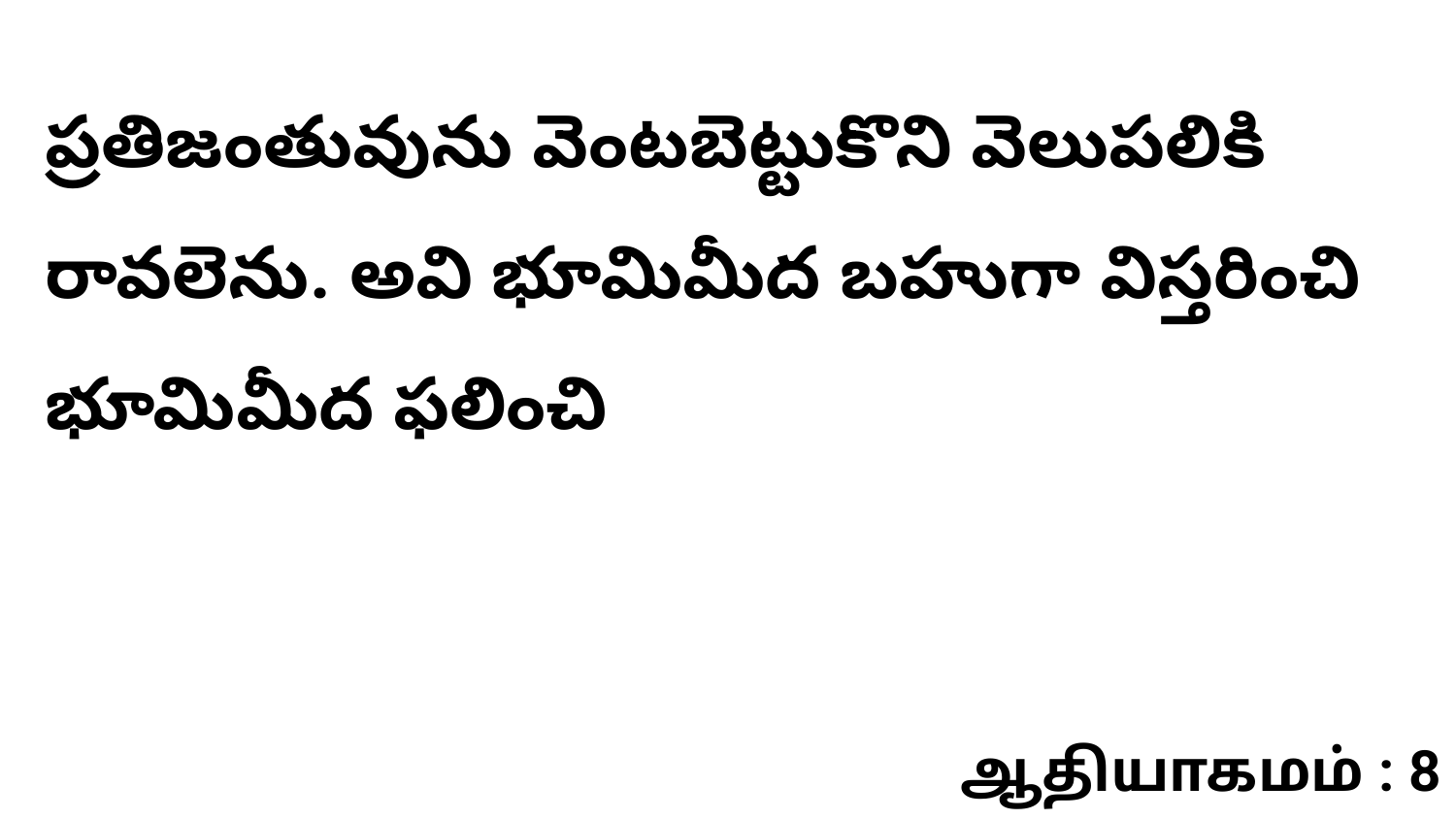

ప్రతిజంతువును వెంటబెట్టుకొని వెలుపలికి రావలెను. అవి భూమిమీద బహుగా విస్తరించి భూమిమీద ఫలించి
ஆதியாகமம் : 8